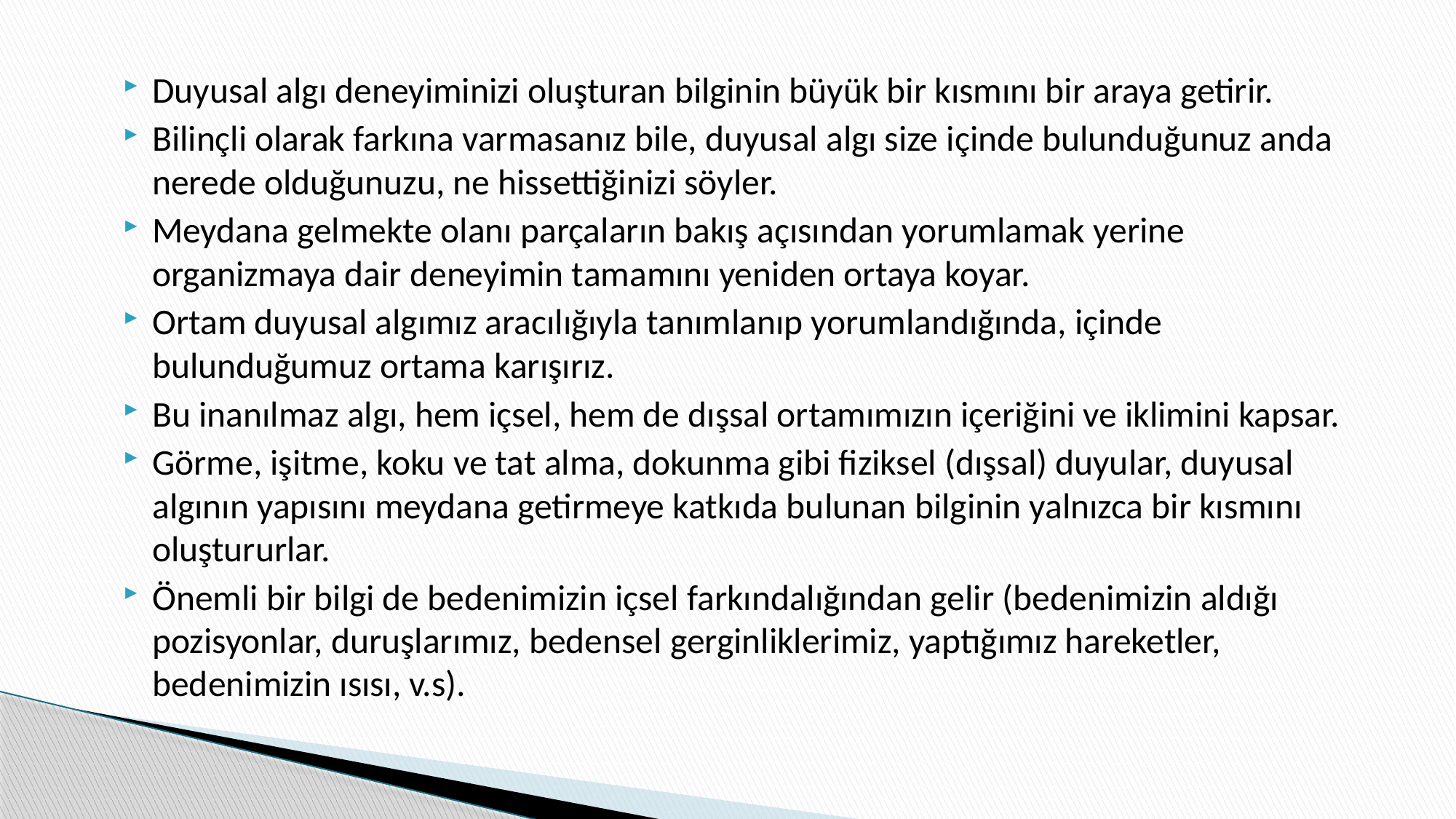

Duyusal algı deneyiminizi oluşturan bilginin büyük bir kısmını bir araya getirir.
Bilinçli olarak farkına varmasanız bile, duyusal algı size içinde bulunduğunuz anda nerede olduğunuzu, ne hissettiğinizi söyler.
Meydana gelmekte olanı parçaların bakış açısından yorumlamak yerine organizmaya dair deneyimin tamamını yeniden ortaya koyar.
Ortam duyusal algımız aracılığıyla tanımlanıp yorumlandığında, içinde bulunduğumuz ortama karışırız.
Bu inanılmaz algı, hem içsel, hem de dışsal ortamımızın içeriğini ve iklimini kapsar.
Görme, işitme, koku ve tat alma, dokunma gibi fiziksel (dışsal) duyular, duyusal algının yapısını meydana getirmeye katkıda bulunan bilginin yalnızca bir kısmını oluştururlar.
Önemli bir bilgi de bedenimizin içsel farkındalığından gelir (bedenimizin aldığı pozisyonlar, duruşlarımız, bedensel gerginliklerimiz, yaptığımız hareketler, bedenimizin ısısı, v.s).